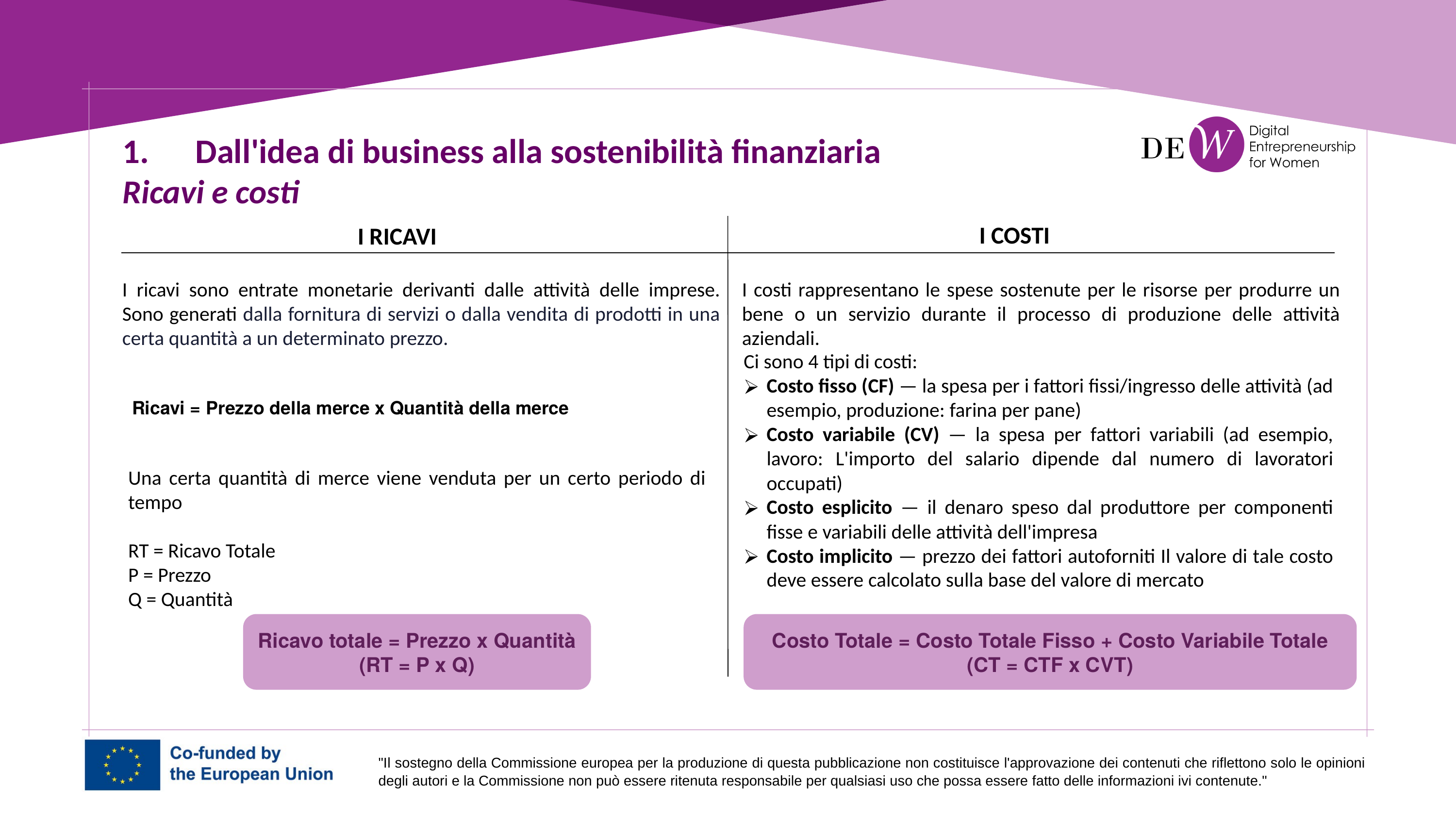

1.	Dall'idea di business alla sostenibilità finanziaria
Ricavi e costi
I COSTI
I RICAVI
I costi rappresentano le spese sostenute per le risorse per produrre un bene o un servizio durante il processo di produzione delle attività aziendali.
I ricavi sono entrate monetarie derivanti dalle attività delle imprese. Sono generati dalla fornitura di servizi o dalla vendita di prodotti in una certa quantità a un determinato prezzo.
Ci sono 4 tipi di costi:
Costo fisso (CF) — la spesa per i fattori fissi/ingresso delle attività (ad esempio, produzione: farina per pane)
Costo variabile (CV) — la spesa per fattori variabili (ad esempio, lavoro: L'importo del salario dipende dal numero di lavoratori occupati)
Costo esplicito — il denaro speso dal produttore per componenti fisse e variabili delle attività dell'impresa
Costo implicito — prezzo dei fattori autoforniti Il valore di tale costo deve essere calcolato sulla base del valore di mercato
Ricavi = Prezzo della merce x Quantità della merce
Una certa quantità di merce viene venduta per un certo periodo di tempo

RT = Ricavo Totale
P = Prezzo
Q = Quantità
Ricavo totale = Prezzo x Quantità
(RT = P x Q)
Costo Totale = Costo Totale Fisso + Costo Variabile Totale
(CT = CTF x CVT)